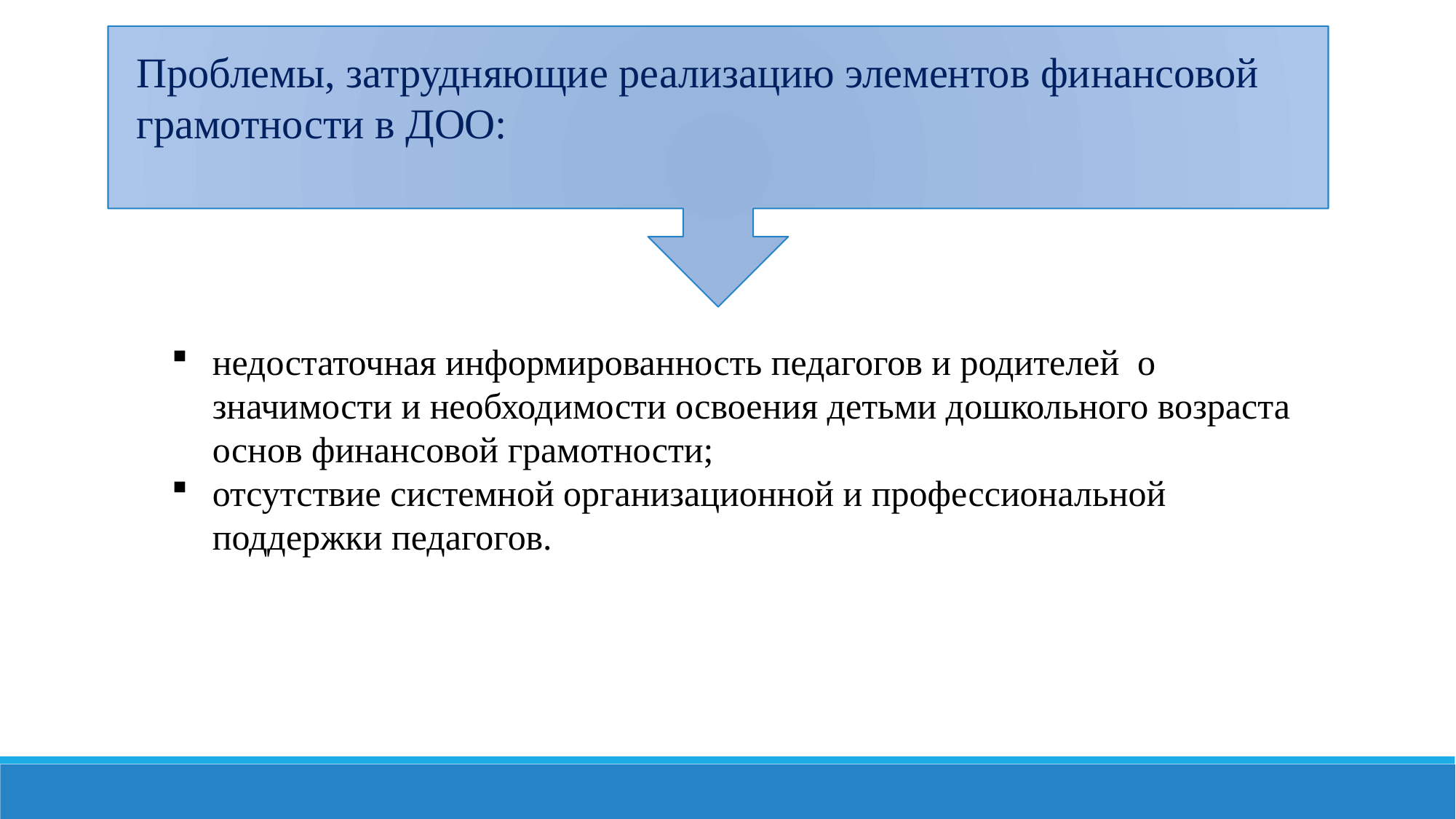

Проблемы, затрудняющие реализацию элементов финансовой грамотности в ДОО:
недостаточная информированность педагогов и родителей  о значимости и необходимости освоения детьми дошкольного возраста основ финансовой грамотности;
отсутствие системной организационной и профессиональной поддержки педагогов.